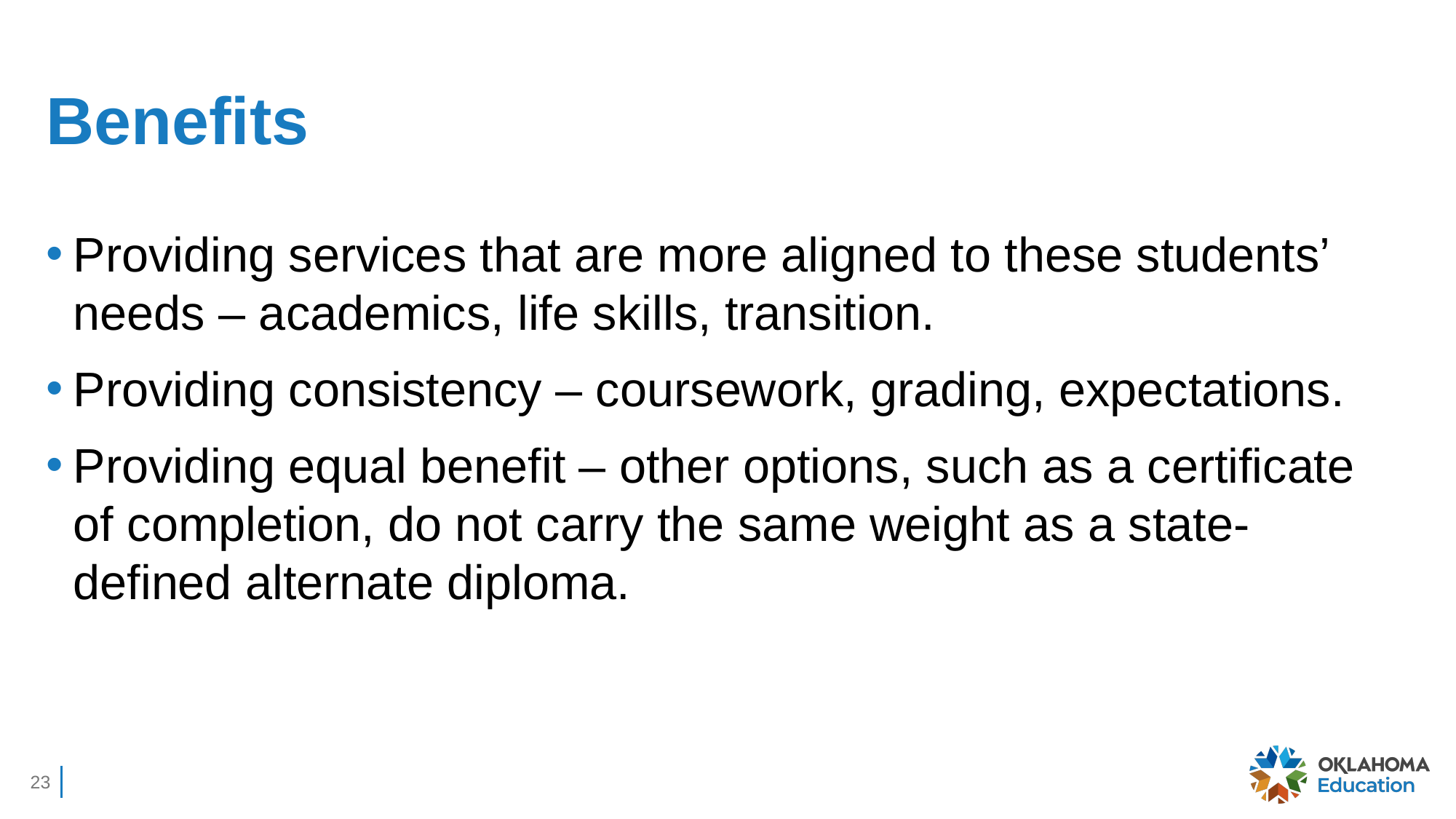

# Benefits
Providing services that are more aligned to these students’ needs – academics, life skills, transition.
Providing consistency – coursework, grading, expectations.
Providing equal benefit – other options, such as a certificate of completion, do not carry the same weight as a state-defined alternate diploma.

23